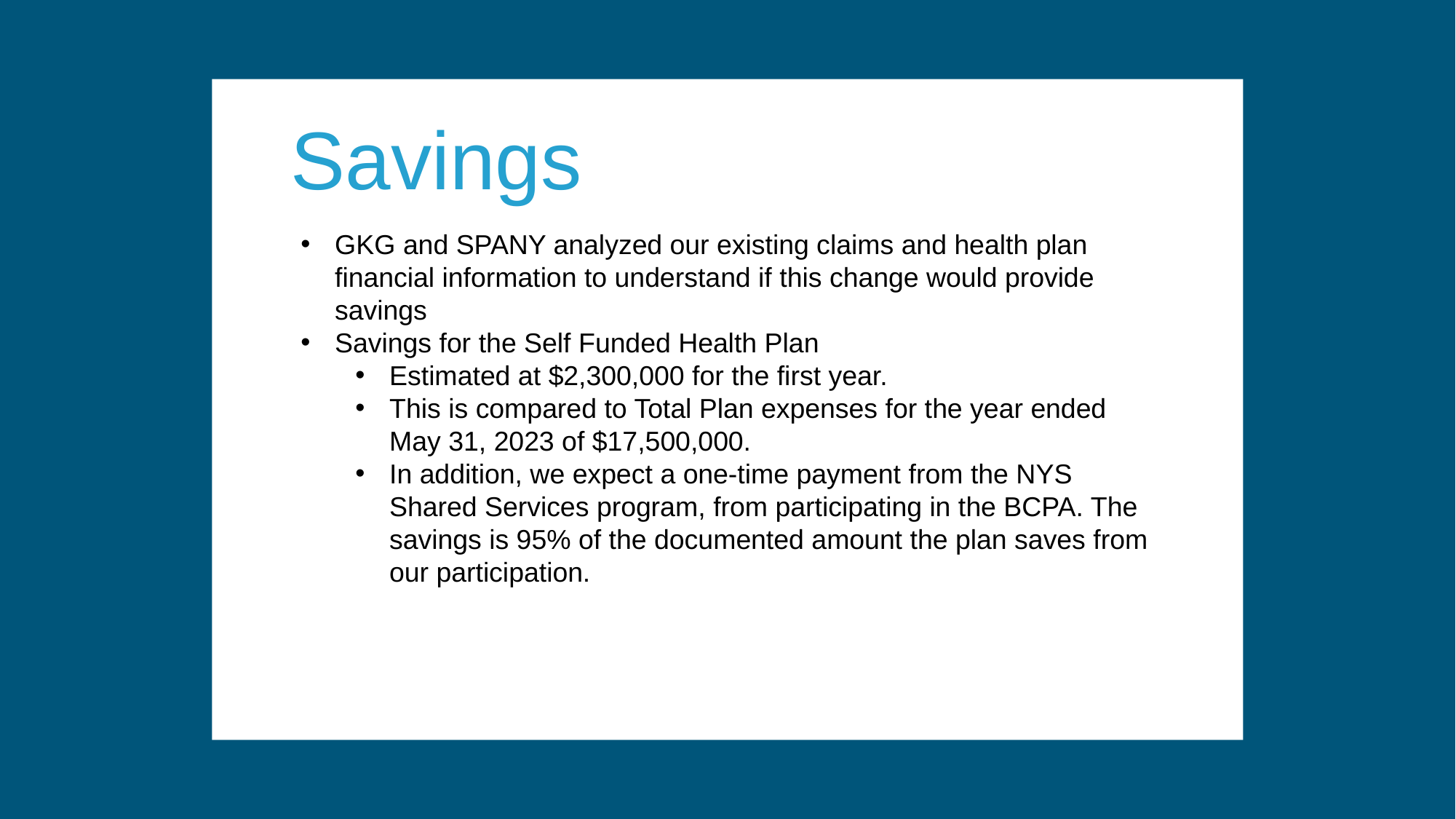

Savings
GKG and SPANY analyzed our existing claims and health plan financial information to understand if this change would provide savings
Savings for the Self Funded Health Plan
Estimated at $2,300,000 for the first year.
This is compared to Total Plan expenses for the year ended May 31, 2023 of $17,500,000.
In addition, we expect a one-time payment from the NYS Shared Services program, from participating in the BCPA. The savings is 95% of the documented amount the plan saves from our participation.